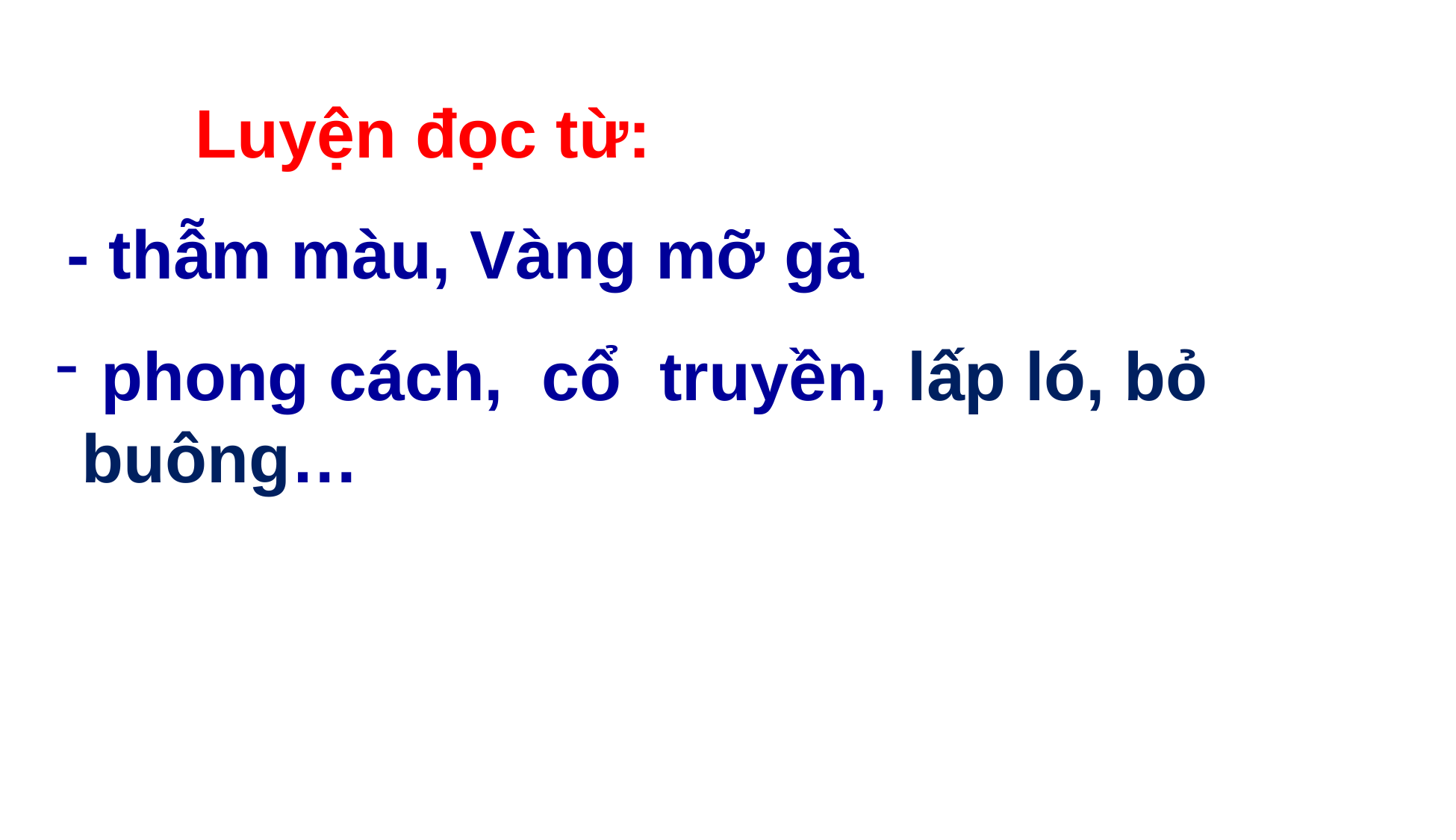

Luyện đọc từ:
- thẫm màu, Vàng mỡ gà
 phong cách,  cổ  truyền, lấp ló, bỏ buông…